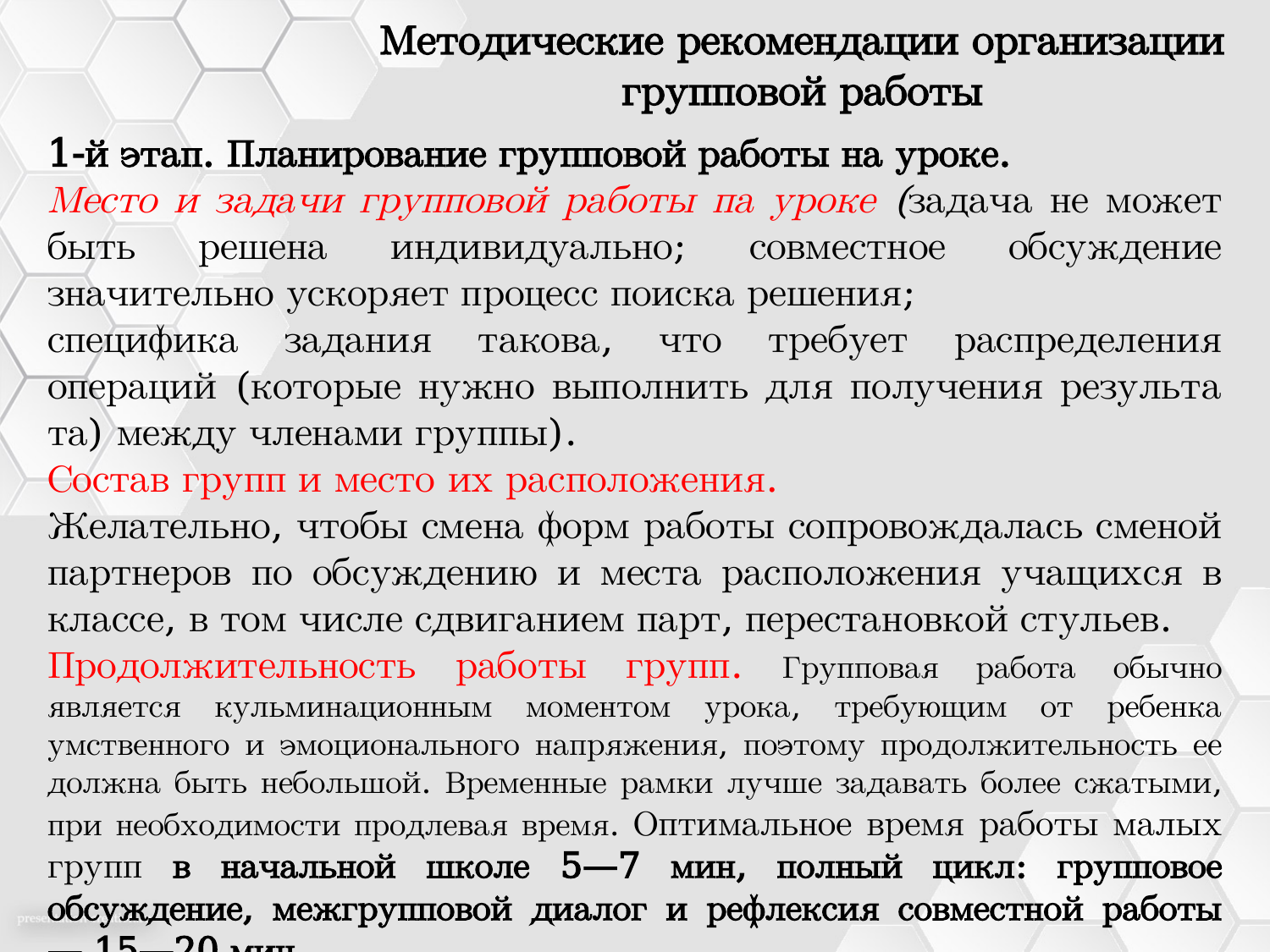

Методические рекомендации организации групповой работы
1-й этап. Планирование групповой работы на уроке.
Место и задачи групповой работы па уроке (задача не может быть решена индивидуально; совместное обсуждение значительно ускоряет процесс по­иска решения;
специфика задания такова, что требует распределения операций (которые нужно выполнить для получения результа­та) между членами группы).
Состав групп и место их расположения.
Желательно, чтобы смена форм работы сопровождалась сменой партнеров по обсуждению и места расположения учащихся в классе, в том числе сдвига­нием парт, перестановкой стульев.
Продолжительность работы групп. Групповая работа обычно является кульминационным мо­ментом урока, требующим от ребенка умственного и эмоцио­нального напряжения, поэтому продолжительность ее должна быть небольшой. Временные рамки лучше задавать более сжа­тыми, при необходимости продлевая время. Оптимальное время работы малых групп в начальной школе 5—7 мин, полный цикл: груп­повое обсуждение, межгрупповой диалог и рефлексия совмест­ной работы — 15—20 мин.